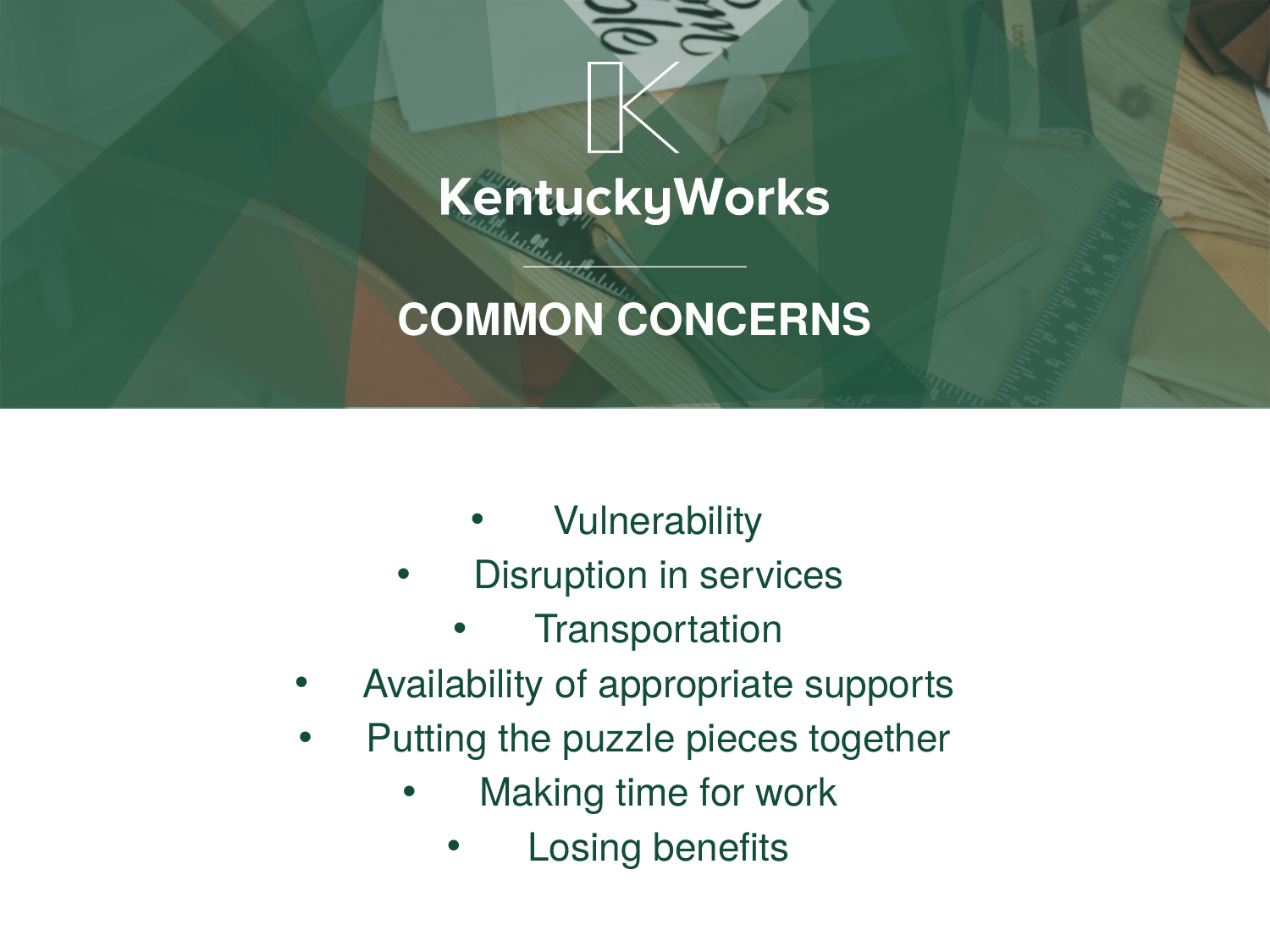

# Common Concerns
Vulnerability
Disruption in services
Transportation
Availability of appropriate supports
Putting the puzzle pieces together
Making time for work
Losing benefits